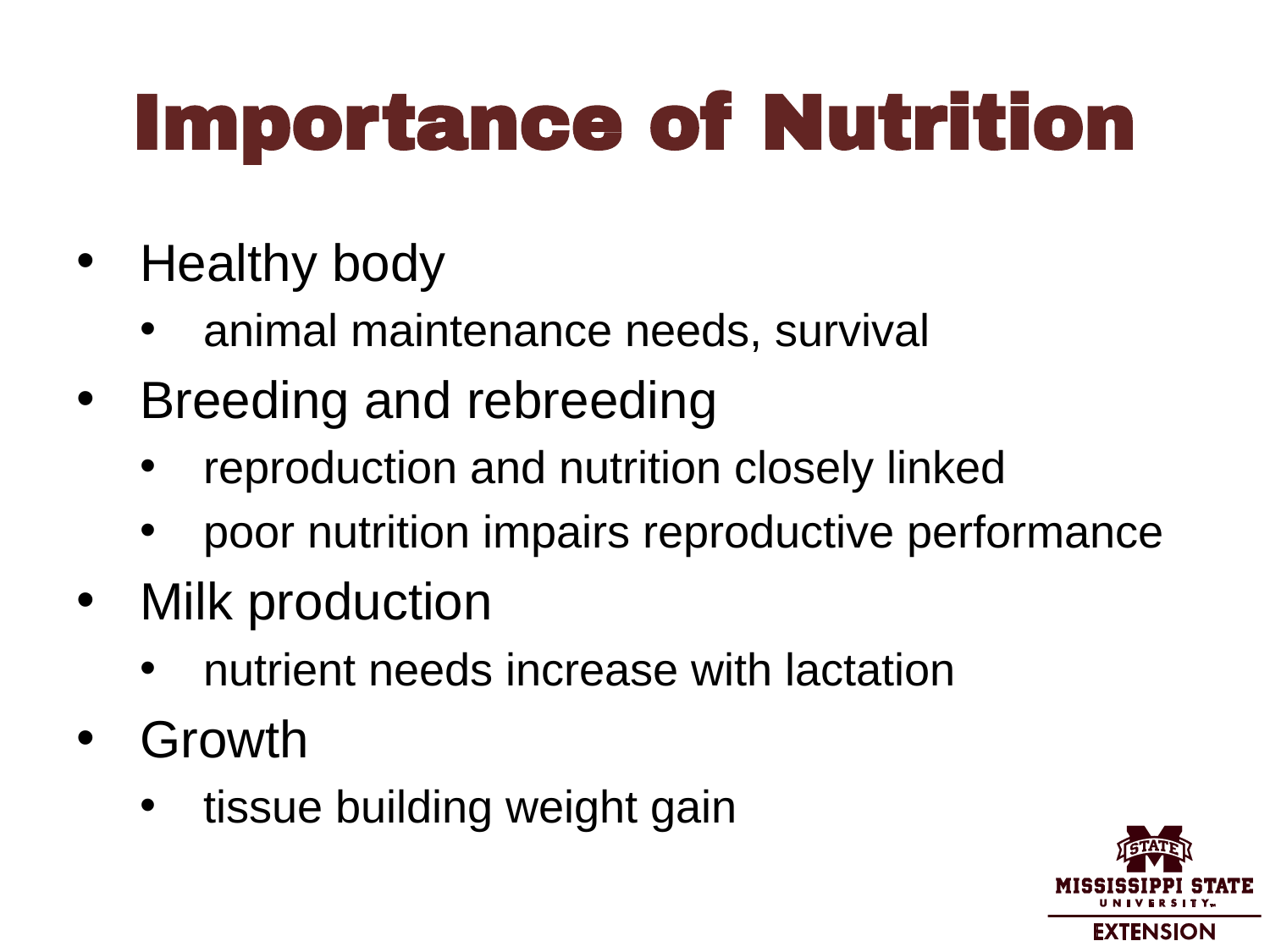

# Importance of Nutrition
Healthy body
animal maintenance needs, survival
Breeding and rebreeding
reproduction and nutrition closely linked
poor nutrition impairs reproductive performance
Milk production
nutrient needs increase with lactation
Growth
tissue building weight gain